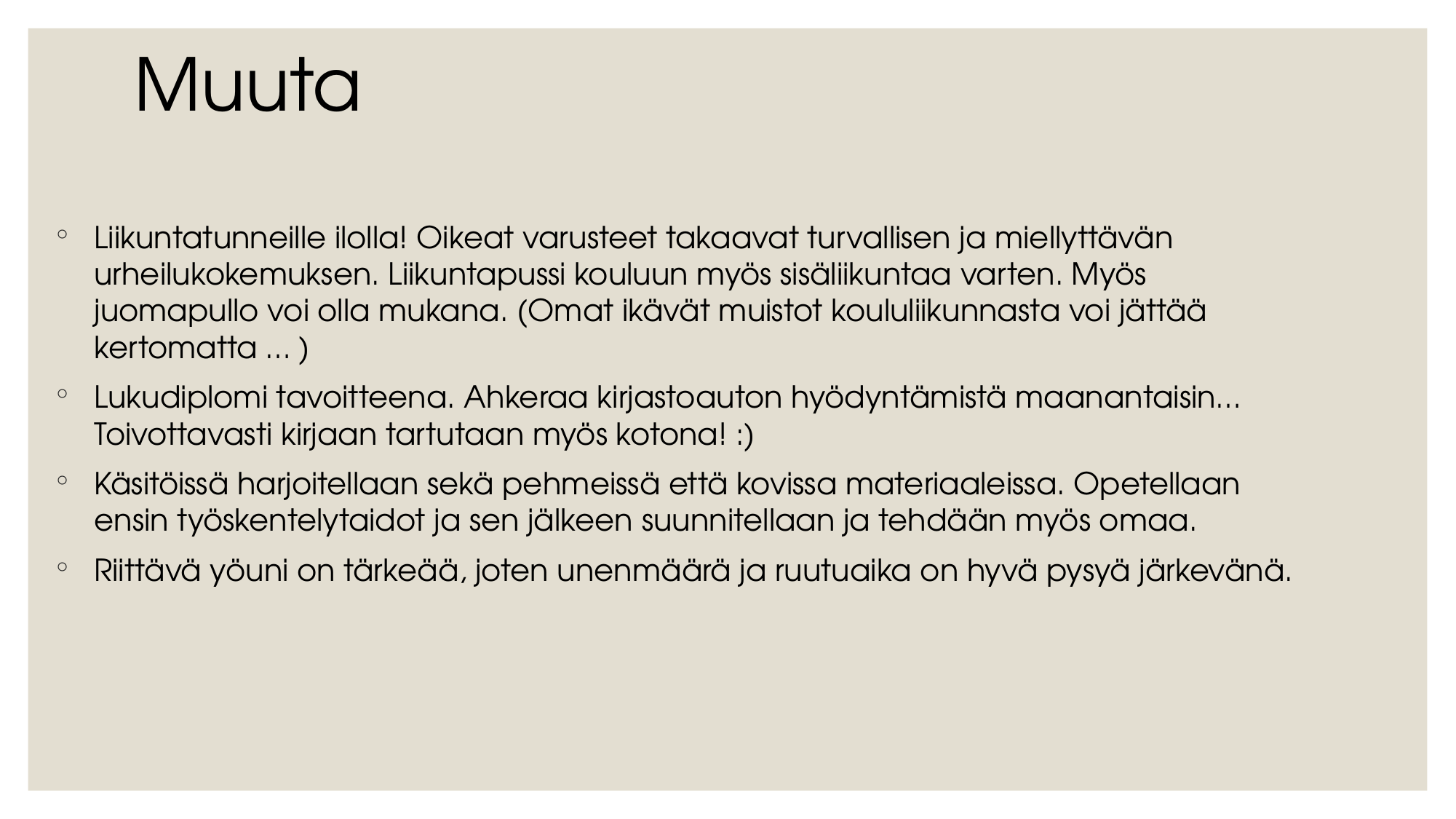

# Muuta
Liikuntatunneille ilolla! Oikeat varusteet takaavat turvallisen ja miellyttävän urheilukokemuksen. Liikuntapussi kouluun myös sisäliikuntaa varten. Myös juomapullo voi olla mukana. (Omat ikävät muistot koululiikunnasta voi jättää kertomatta … )
Lukudiplomi tavoitteena. Ahkeraa kirjastoauton hyödyntämistä maanantaisin… Toivottavasti kirjaan tartutaan myös kotona! :)
Käsitöissä harjoitellaan sekä pehmeissä että kovissa materiaaleissa. Opetellaan ensin työskentelytaidot ja sen jälkeen suunnitellaan ja tehdään myös omaa.
Riittävä yöuni on tärkeää, joten unenmäärä ja ruutuaika on hyvä pysyä järkevänä.